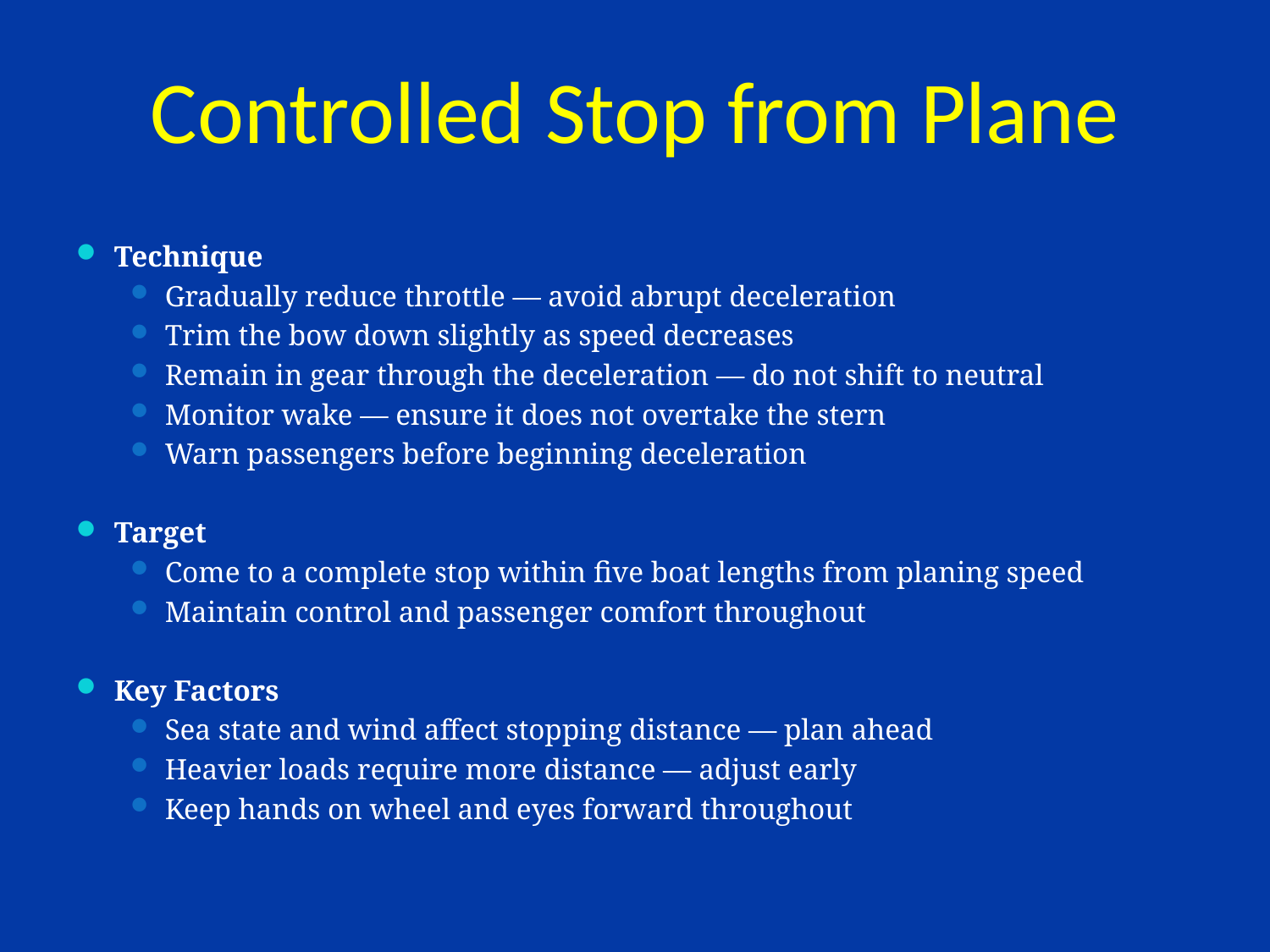

# Controlled Stop from Plane
Technique
Gradually reduce throttle — avoid abrupt deceleration
Trim the bow down slightly as speed decreases
Remain in gear through the deceleration — do not shift to neutral
Monitor wake — ensure it does not overtake the stern
Warn passengers before beginning deceleration

Target
Come to a complete stop within five boat lengths from planing speed
Maintain control and passenger comfort throughout

Key Factors
Sea state and wind affect stopping distance — plan ahead
Heavier loads require more distance — adjust early
Keep hands on wheel and eyes forward throughout
72